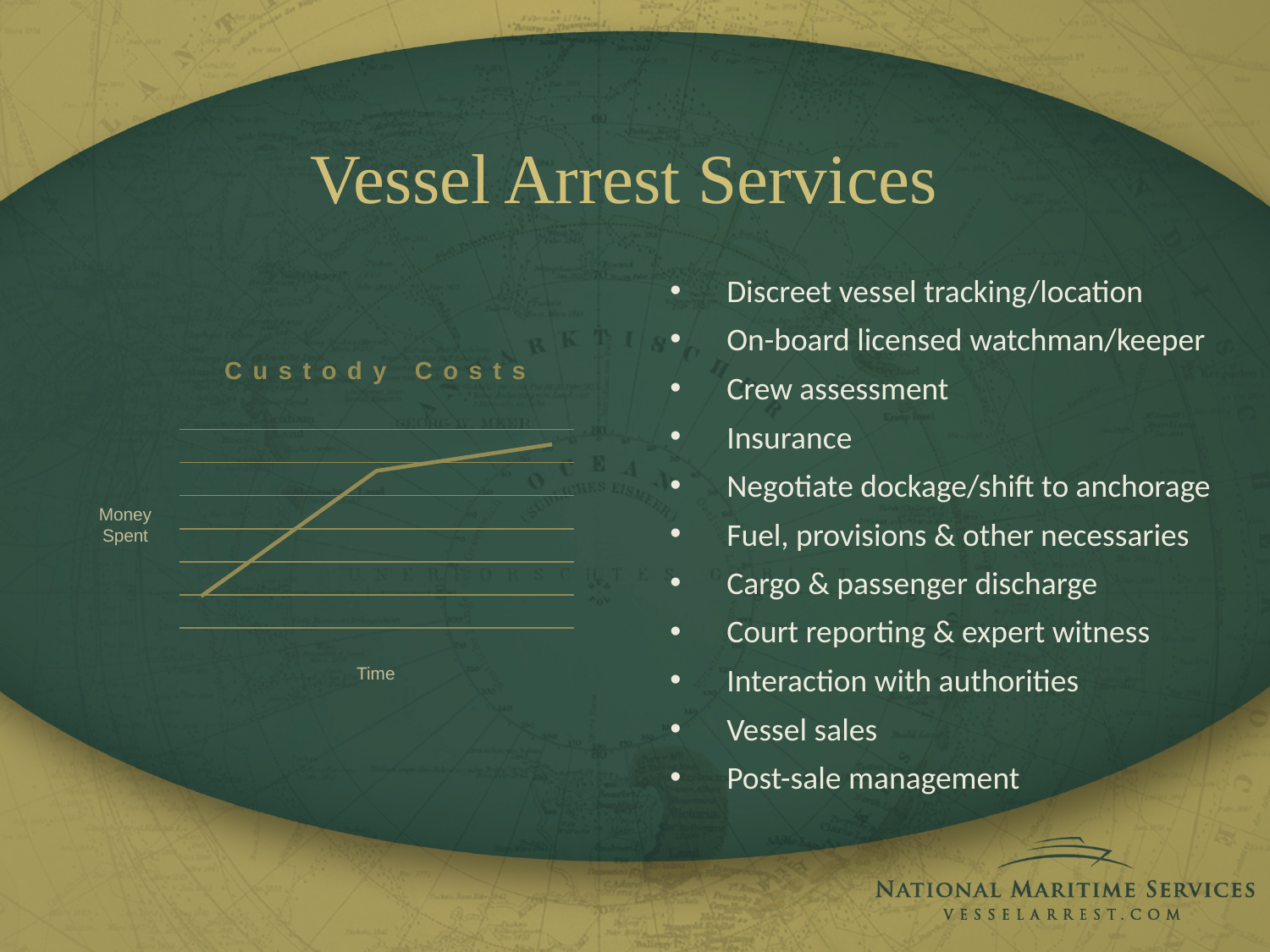

# Vessel Arrest Services
Discreet vessel tracking/location
On-board licensed watchman/keeper
Crew assessment
Insurance
Negotiate dockage/shift to anchorage
Fuel, provisions & other necessaries
Cargo & passenger discharge
Court reporting & expert witness
Interaction with authorities
Vessel sales
Post-sale management

Custody Costs

### Chart

| Category | Cost |
|---|---|
| 0 | 9500.0 |
| 1 | 19000.0 |
| 2 | 28500.0 |
| 3 | 38000.0 |
| 4 | 47500.0 |
| 5 | 49500.0 |
| 6 | 51500.0 |
| 7 | 53500.0 |
| 8 | 55500.0 |
Money
Spent
Time